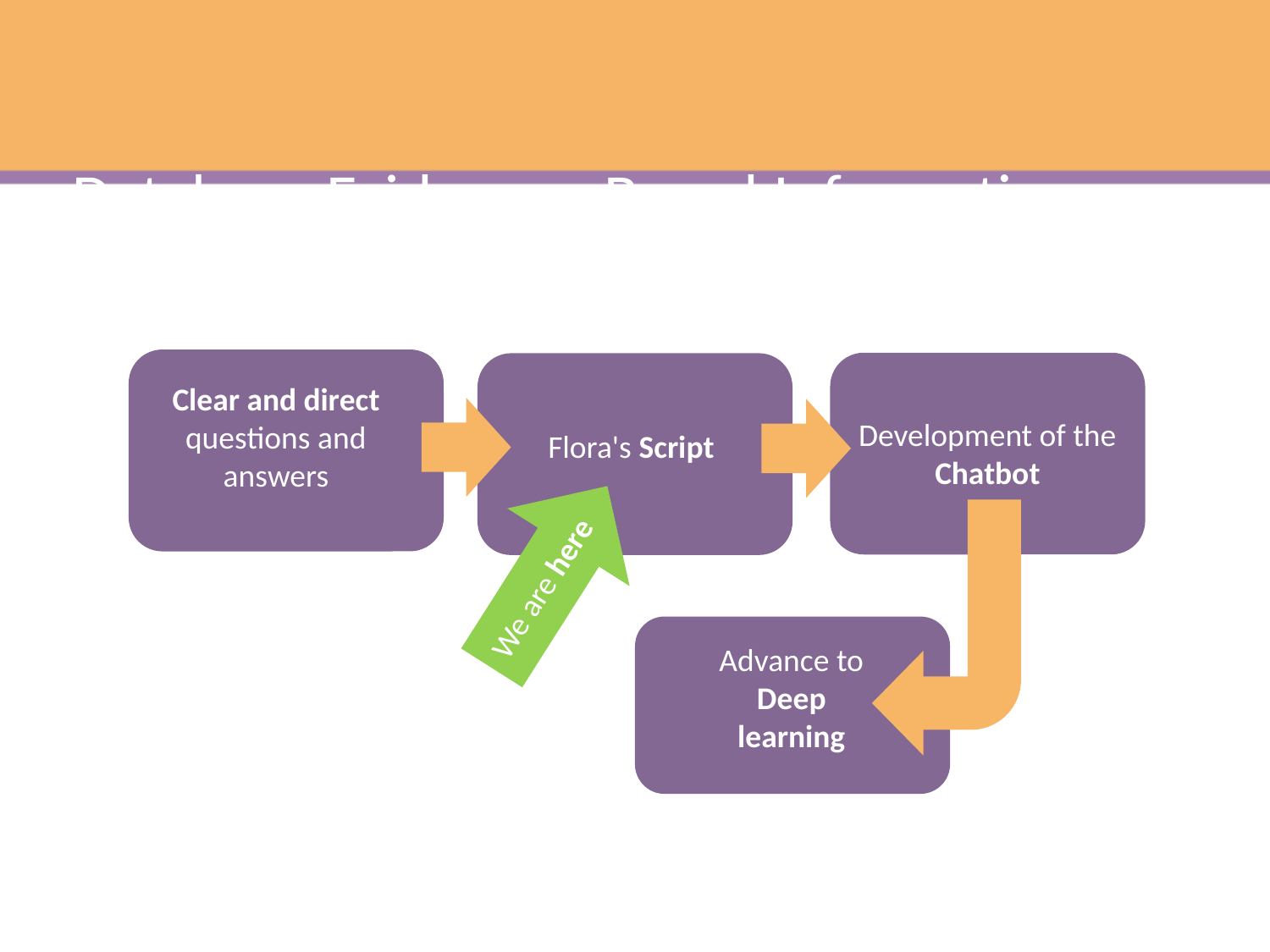

Database Evidence - Based Information

Development of the Chatbot
Clear and direct questions and answers

Flora's Script

We are here

Advance to Deep learning
Advance to Deep learning